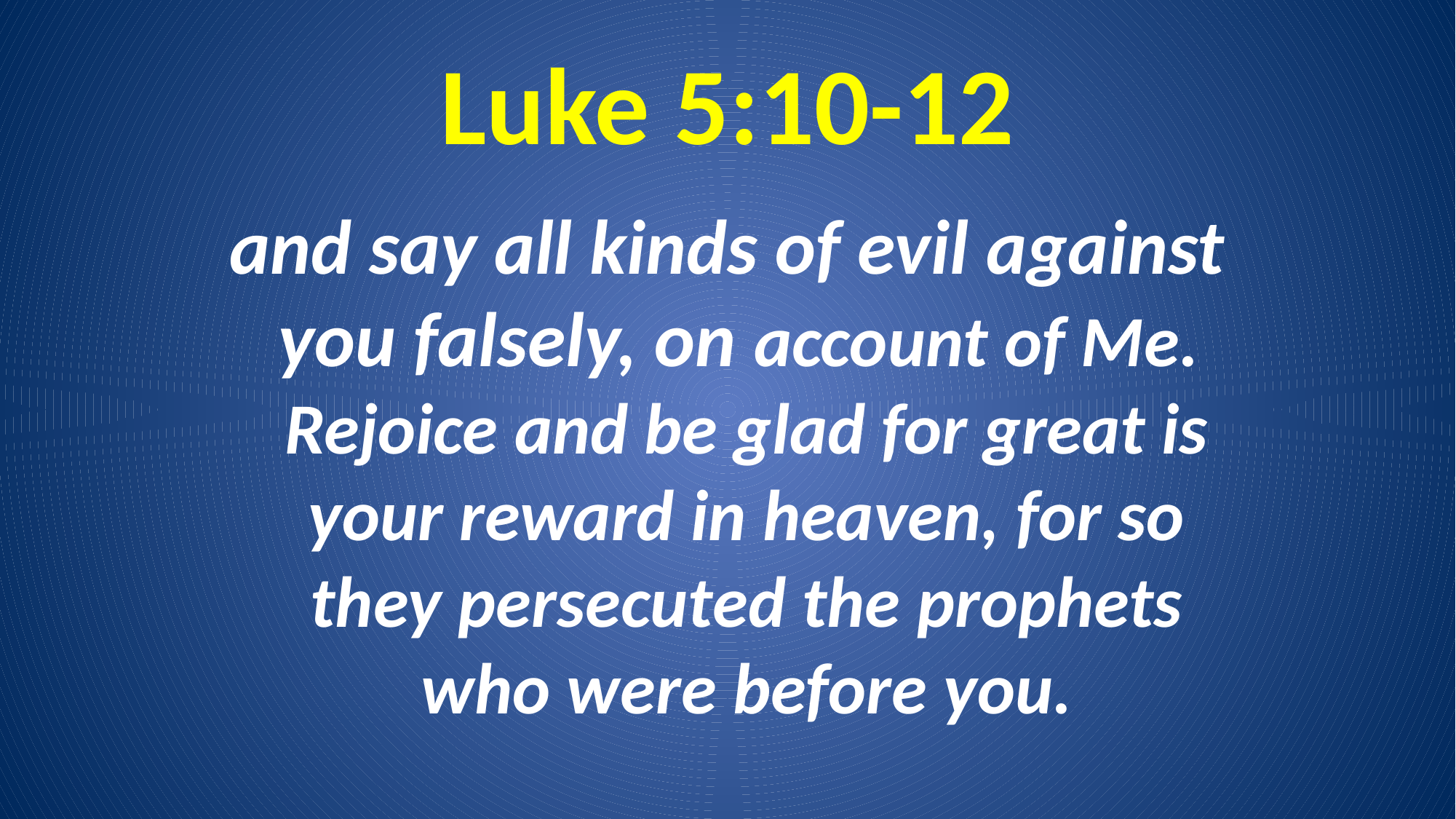

# Luke 5:10-12
and say all kinds of evil against you falsely, on account of Me.  Rejoice and be glad for great is your reward in heaven, for so they persecuted the prophets who were before you.